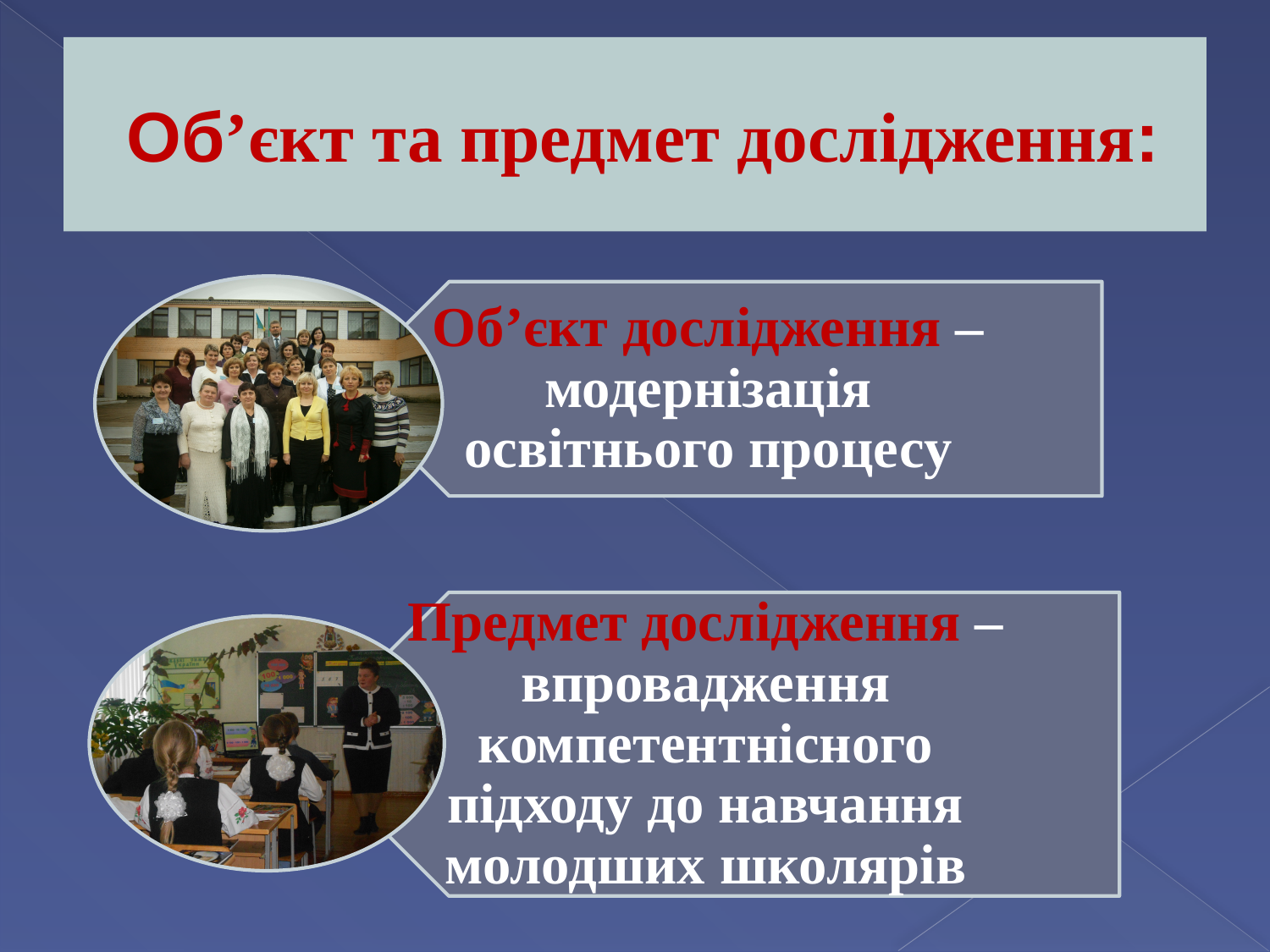

# Об’єкт та предмет дослідження:
Об’єкт дослідження – модернізація освітнього процесу
Предмет дослідження – впровадження компетентнісного підходу до навчання молодших школярів